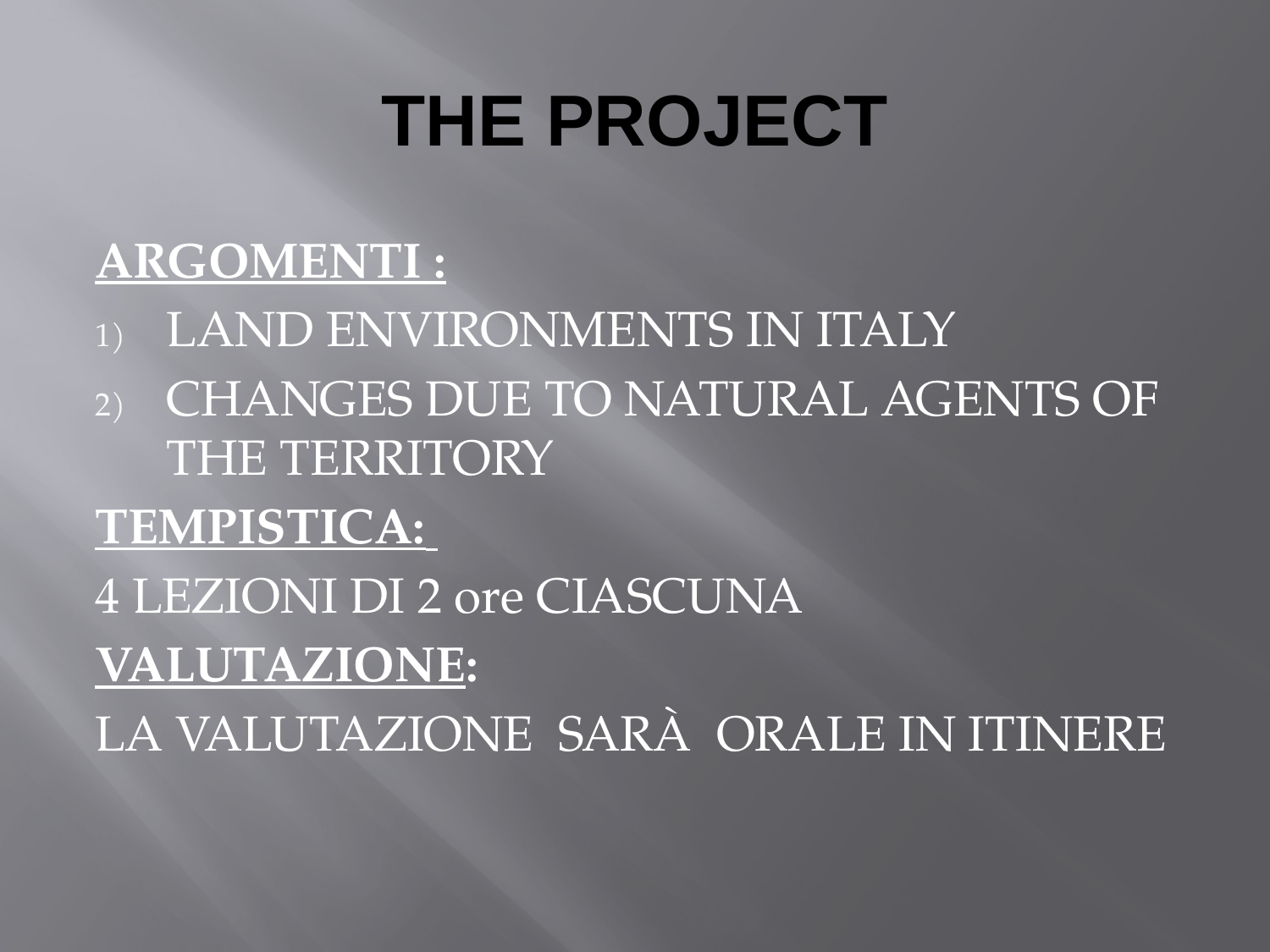

# THE PROJECT
ARGOMENTI :
LAND ENVIRONMENTS IN ITALY
CHANGES DUE TO NATURAL AGENTS OF THE TERRITORY
TEMPISTICA:
4 LEZIONI DI 2 ore CIASCUNA
VALUTAZIONE:
LA VALUTAZIONE  SARÀ  ORALE IN ITINERE